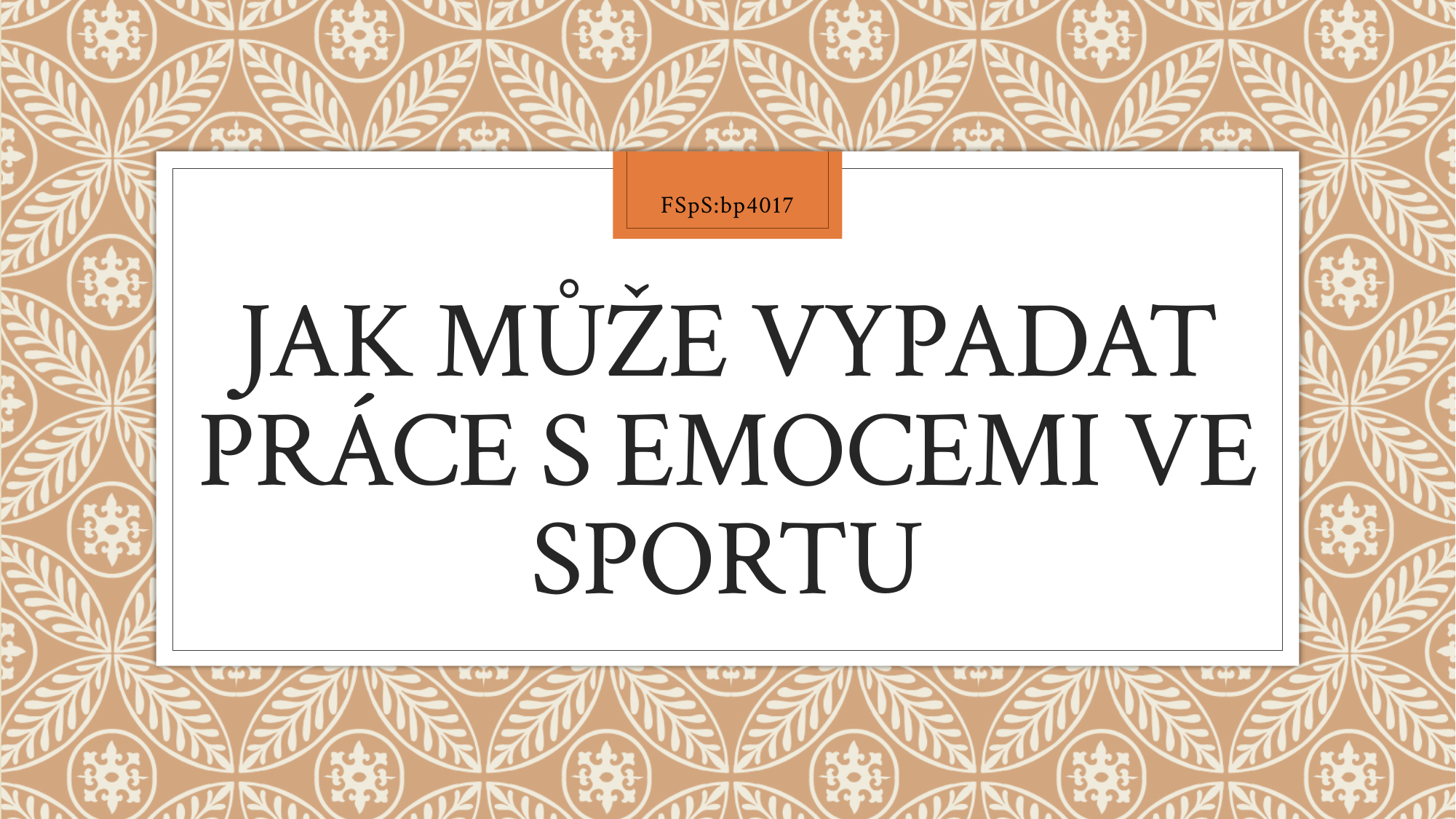

FSpS:bp4017
# JAK MŮŽE VYPADAT PRÁCE S EMOCEMI VE SPORTU